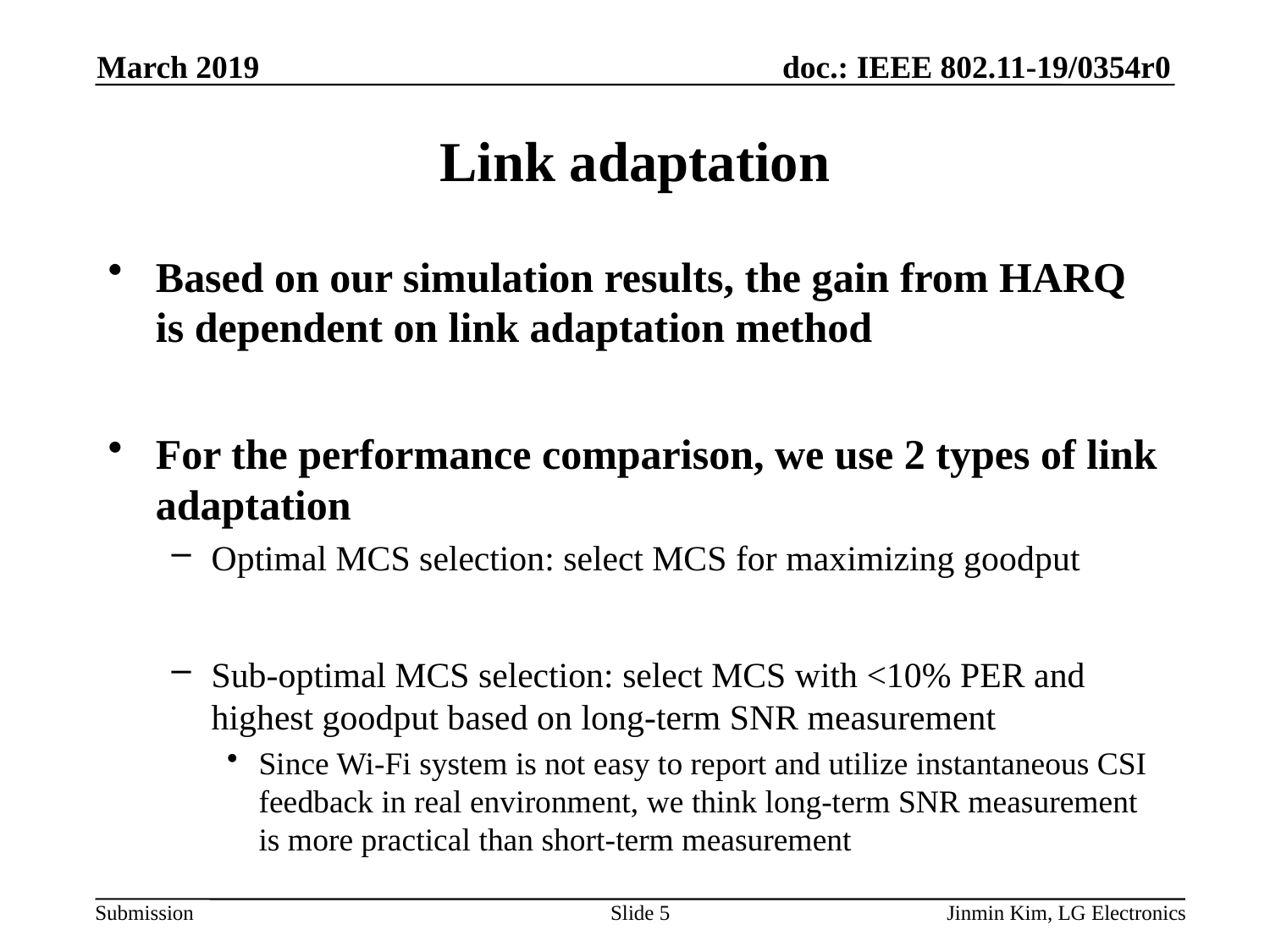

March 2019
# Link adaptation
Based on our simulation results, the gain from HARQ is dependent on link adaptation method

For the performance comparison, we use 2 types of link adaptation
Optimal MCS selection: select MCS for maximizing goodput

Sub-optimal MCS selection: select MCS with <10% PER and highest goodput based on long-term SNR measurement
Since Wi-Fi system is not easy to report and utilize instantaneous CSI feedback in real environment, we think long-term SNR measurement is more practical than short-term measurement

Slide 5
Jinmin Kim, LG Electronics